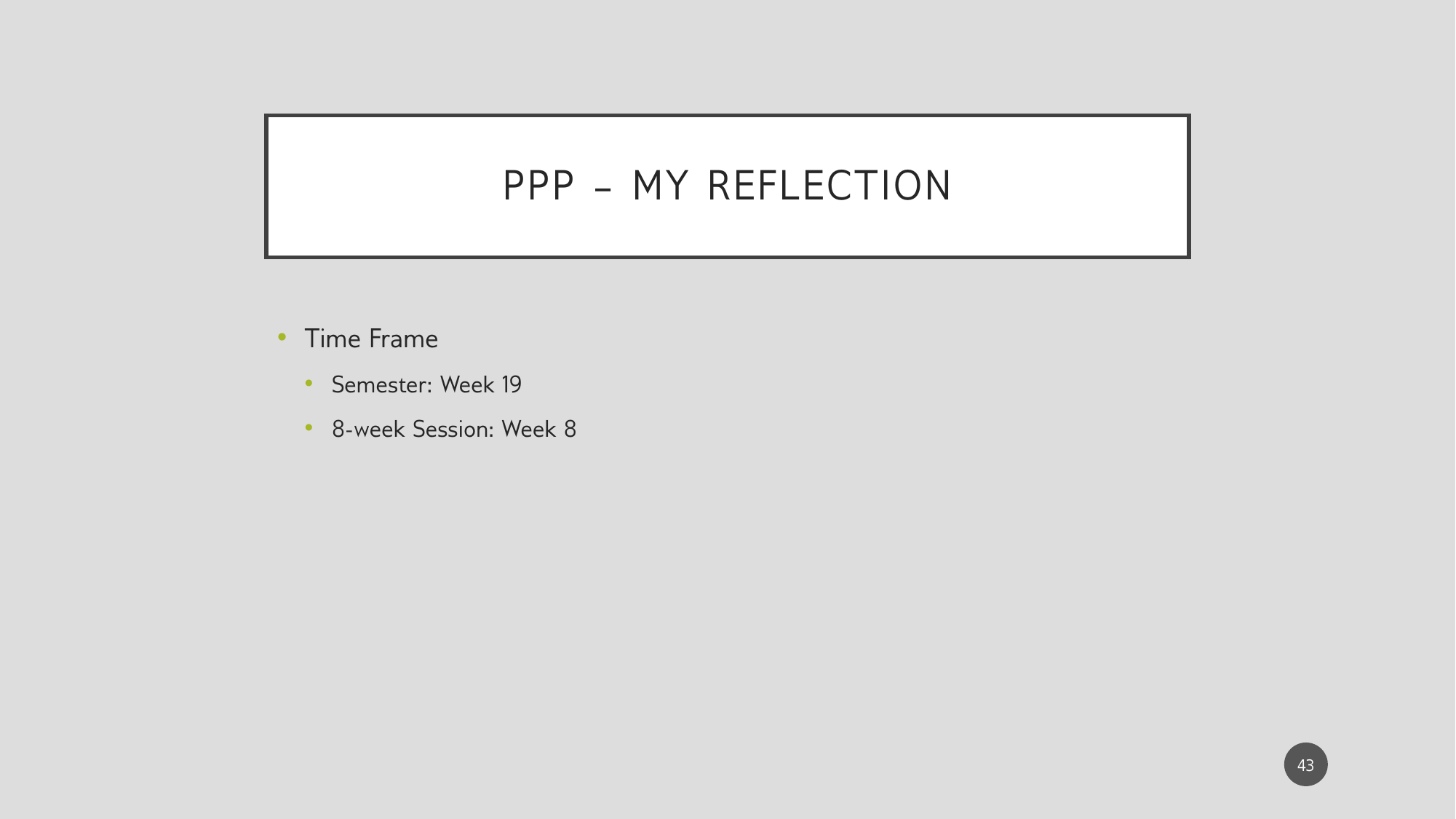

# PPP – My Reflection
Time Frame
Semester: Week 19
8-week Session: Week 8

43